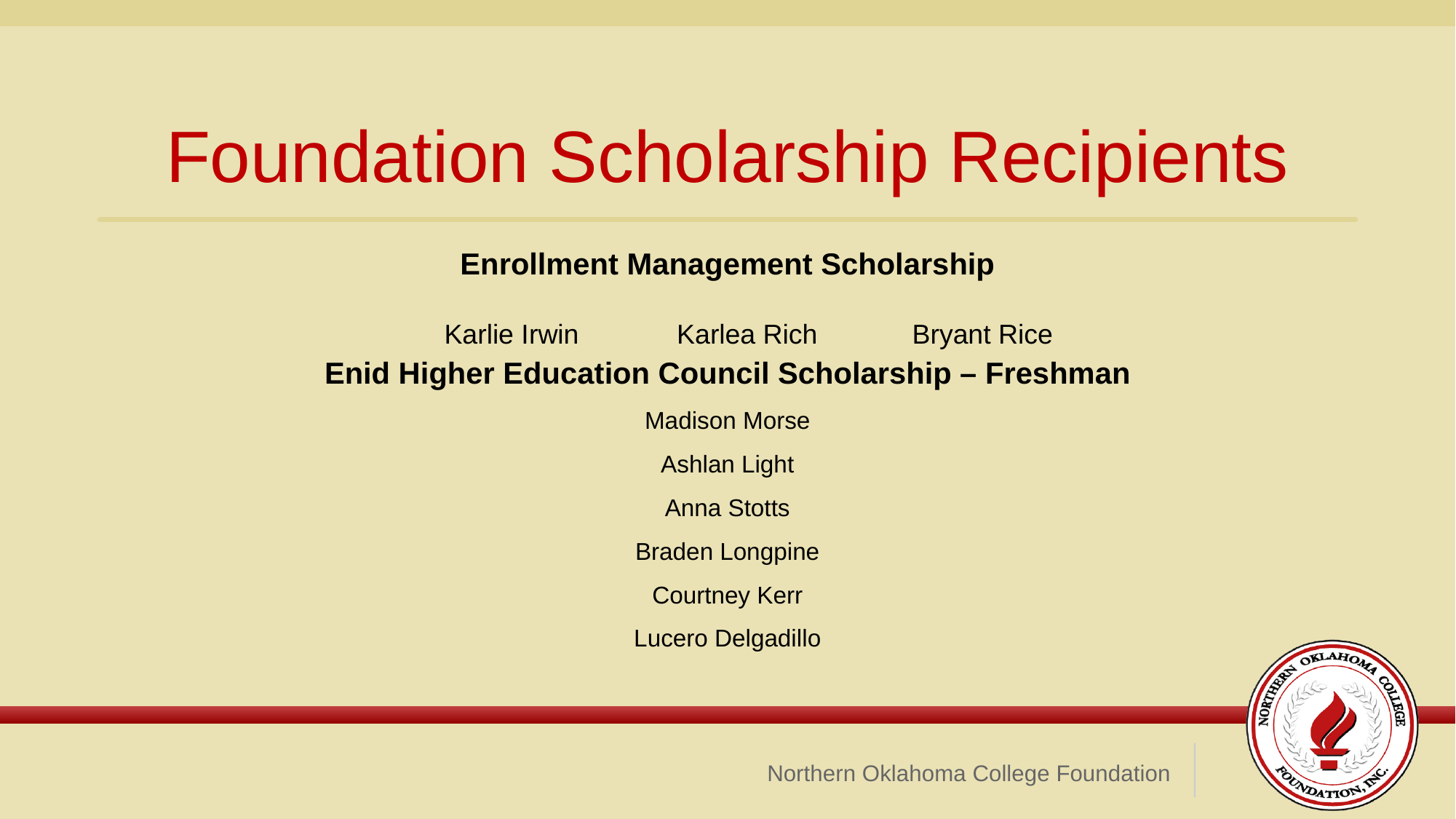

Foundation Scholarship Recipients

Enrollment Management Scholarship

Enid Higher Education Council Scholarship – Freshman
Madison Morse
Ashlan Light
Anna Stotts
Braden Longpine
Courtney Kerr
Lucero Delgadillo

Karlie Irwin

Karlea Rich

Bryant Rice